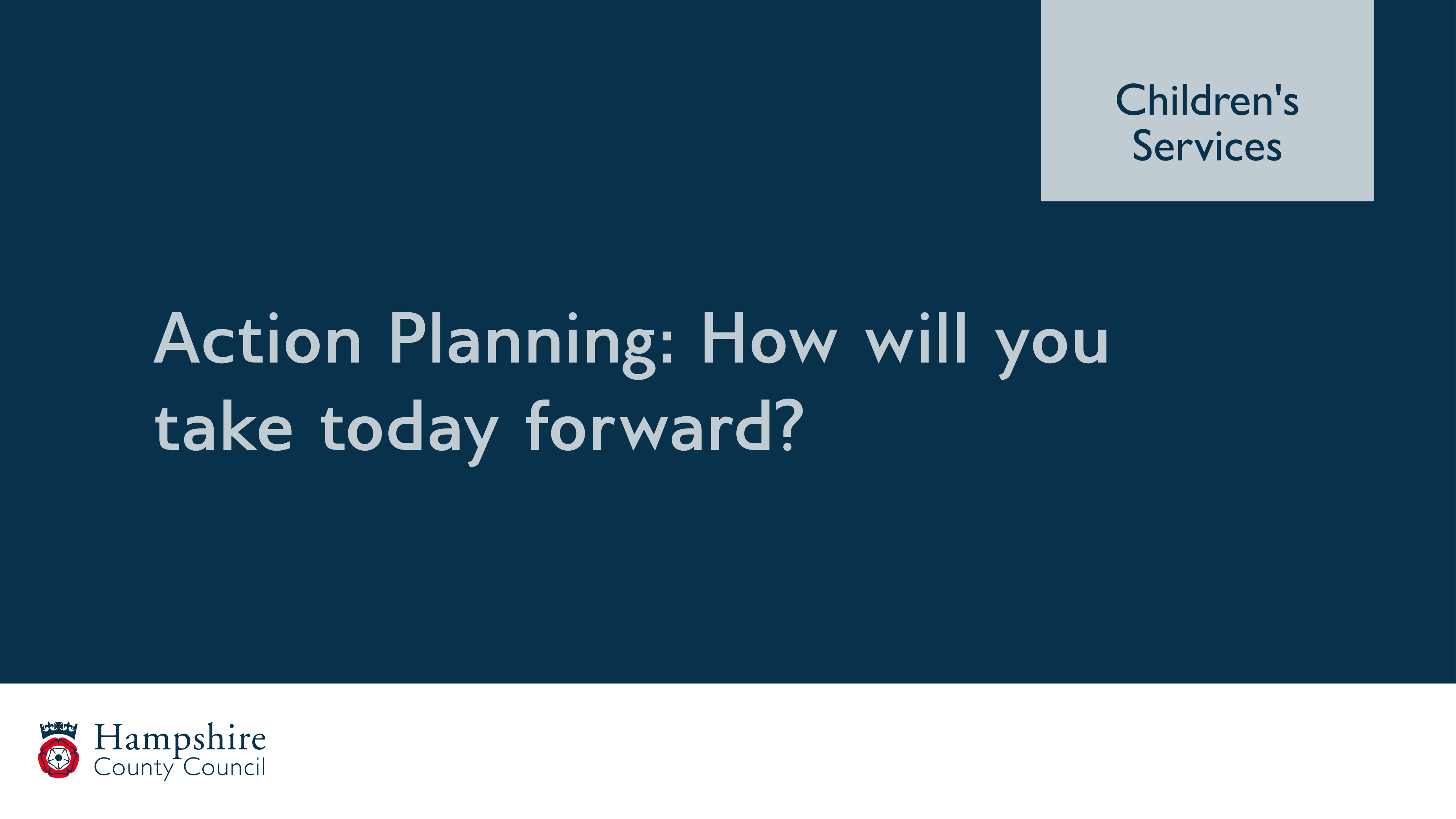

Action Planning: How will you take today forward?